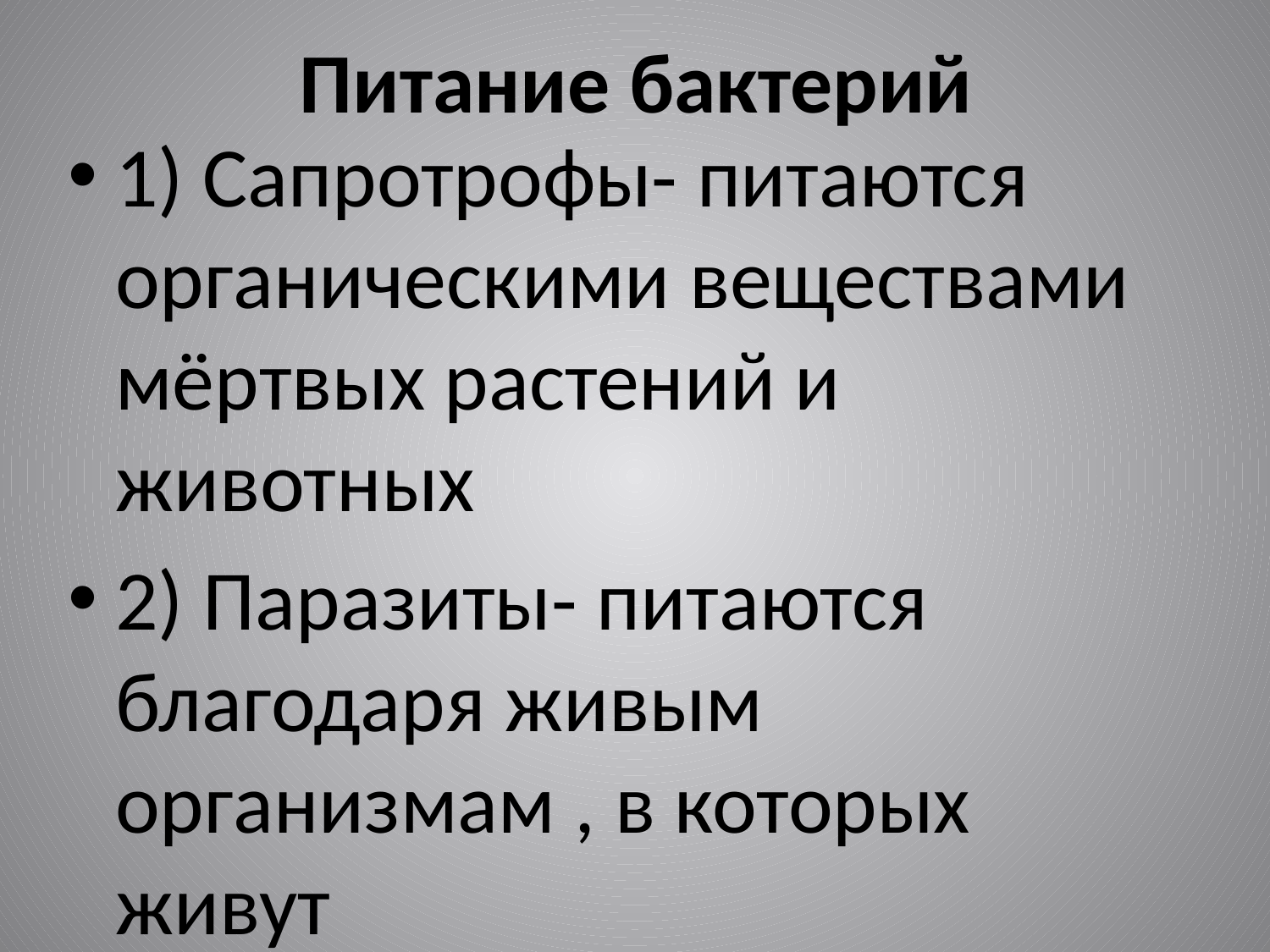

# Питание бактерий
1) Сапротрофы- питаются органическими веществами мёртвых растений и животных
2) Паразиты- питаются благодаря живым организмам , в которых живут